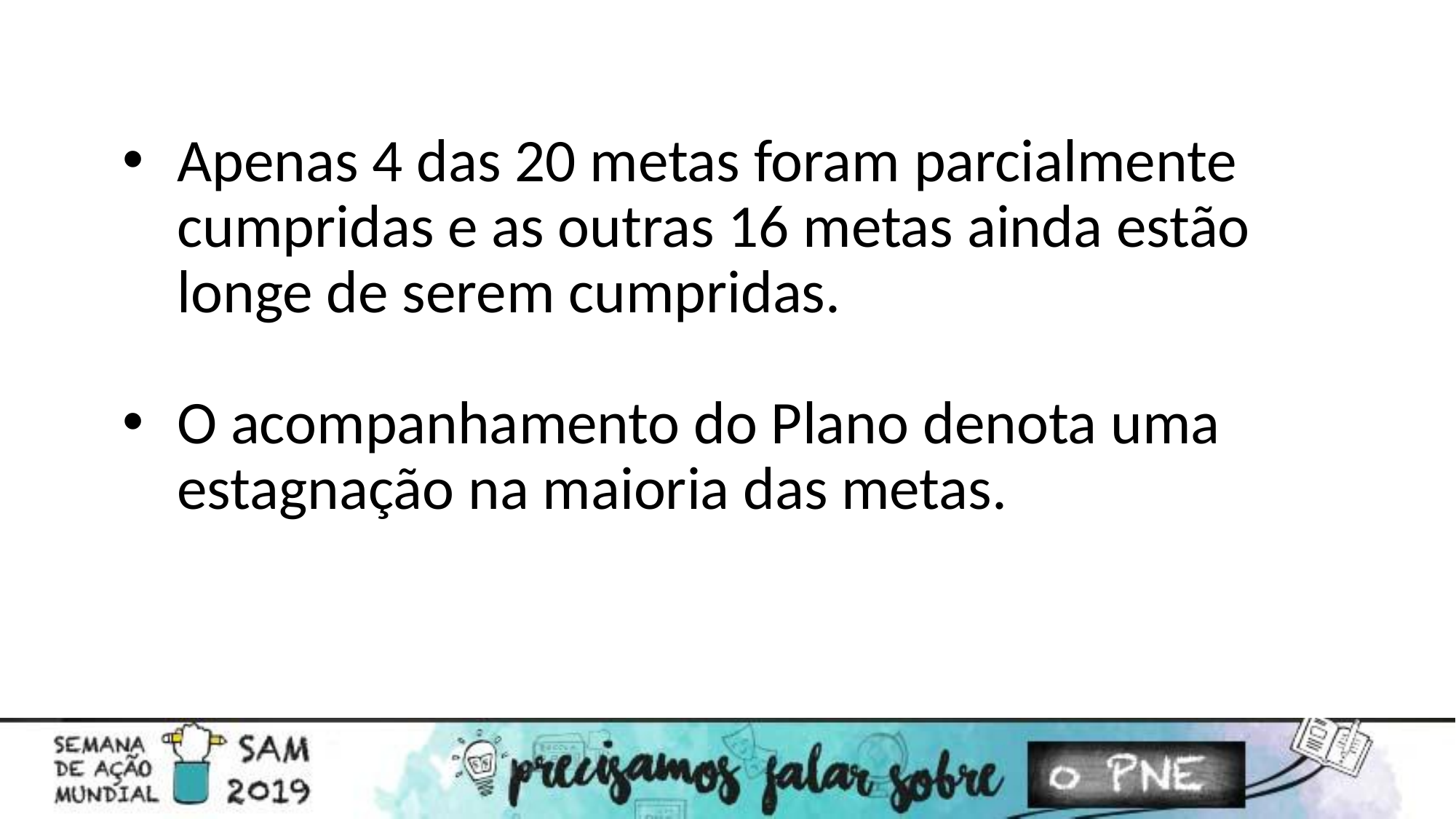

Apenas 4 das 20 metas foram parcialmente cumpridas e as outras 16 metas ainda estão longe de serem cumpridas.

O acompanhamento do Plano denota uma estagnação na maioria das metas.